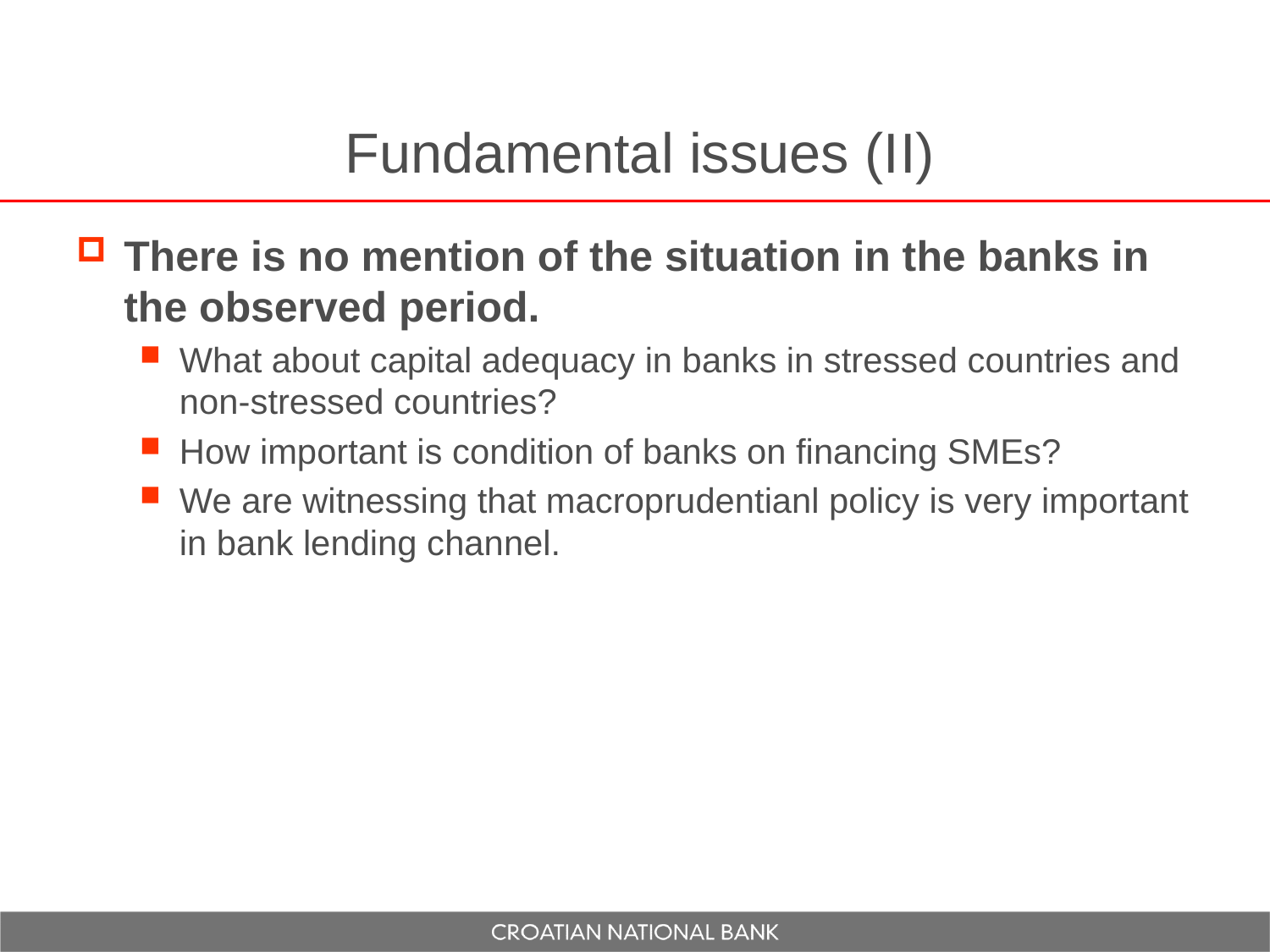

# Fundamental issues (II)
There is no mention of the situation in the banks in the observed period.
What about capital adequacy in banks in stressed countries and non-stressed countries?
How important is condition of banks on financing SMEs?
We are witnessing that macroprudentianl policy is very important in bank lending channel.